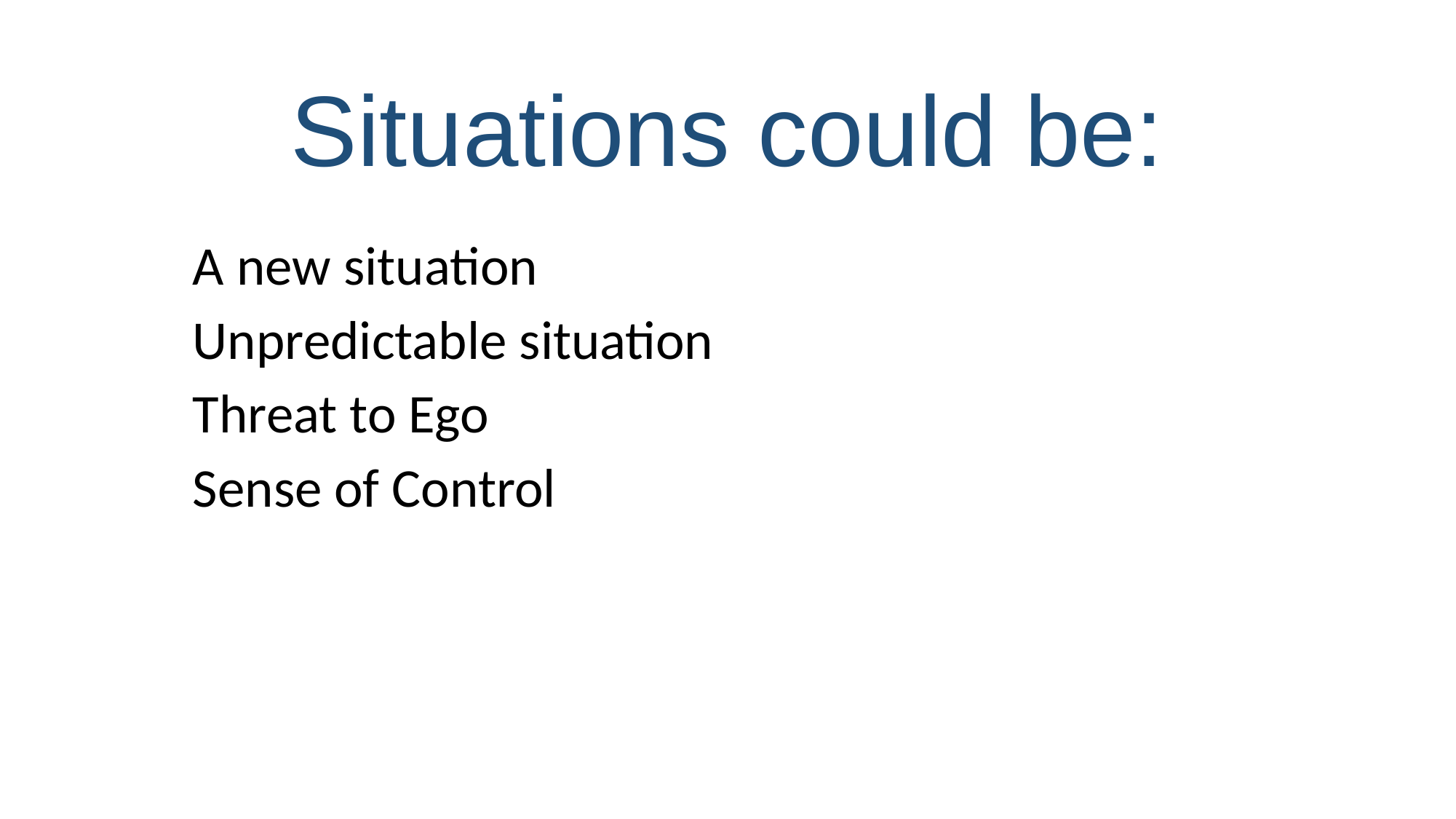

# Situations could be:
A new situation
Unpredictable situation
Threat to Ego
Sense of Control